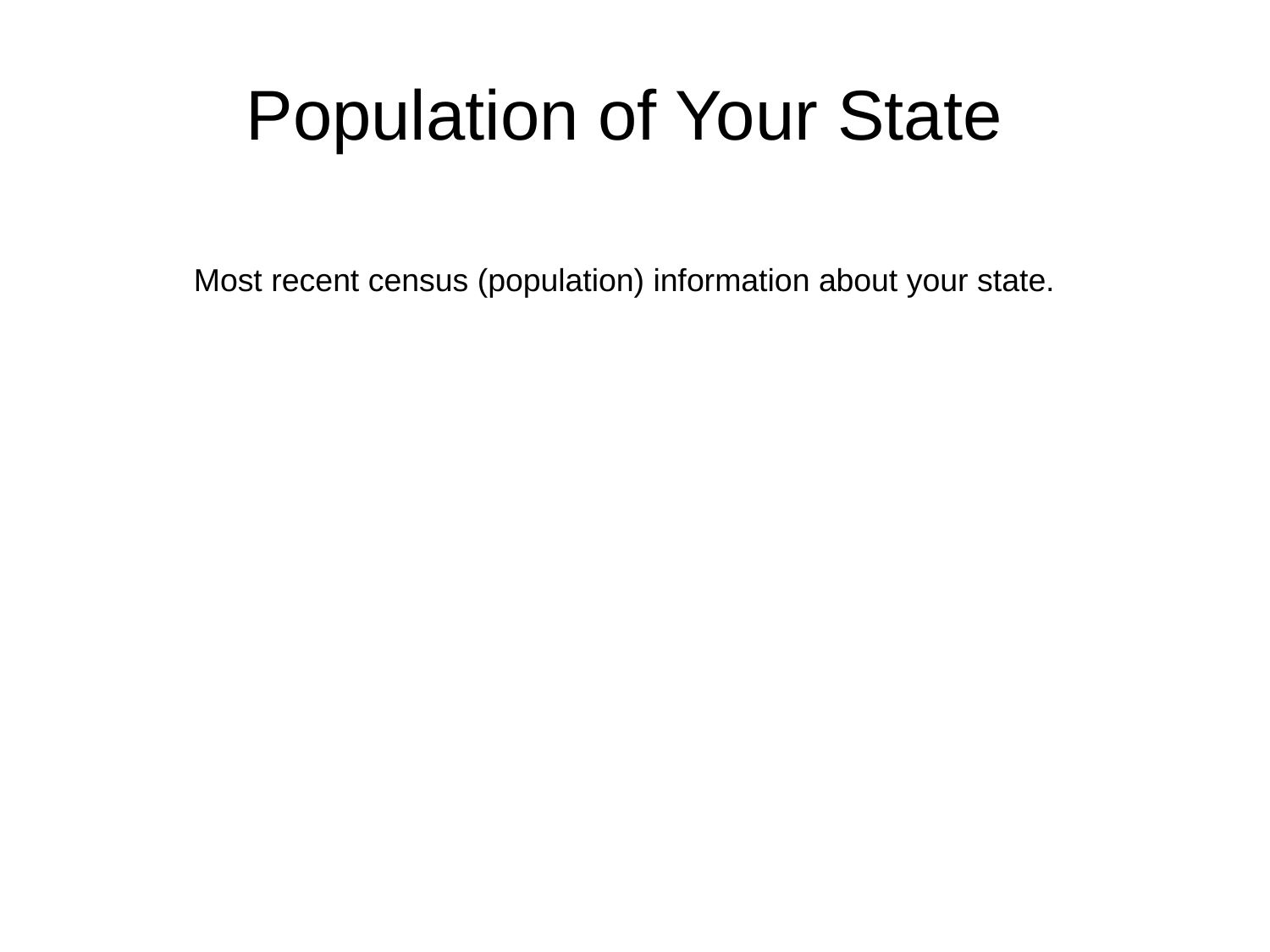

Population of Your State

Most recent census (population) information about your state.